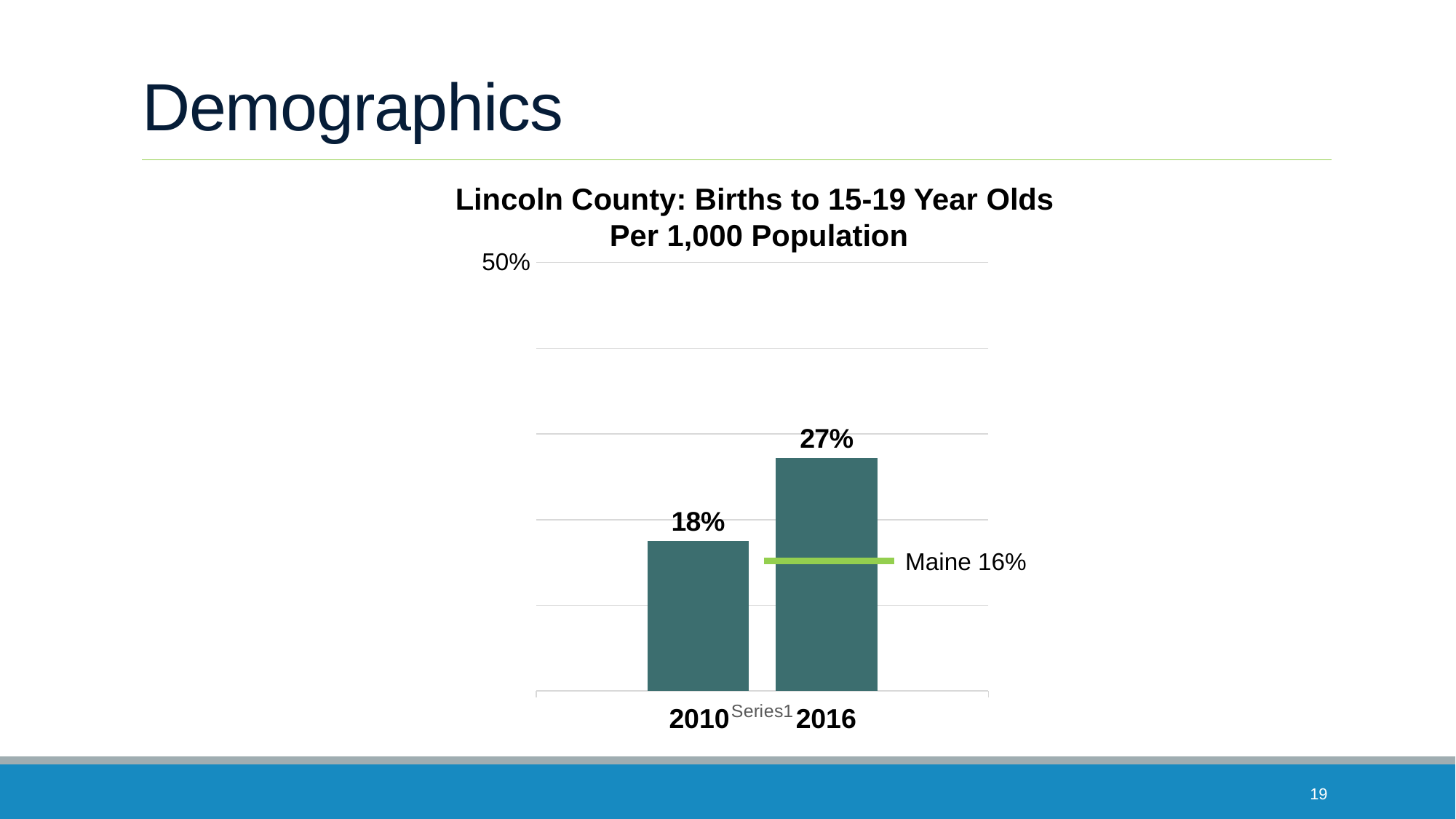

# Demographics
Lincoln County: Births to 15-19 Year Olds
Per 1,000 Population
50%

### Chart

| Category | 2010 | 2017 |
|---|---|---|
|  | 0.175 | 0.272 |
Maine 16%
2010
2016
19